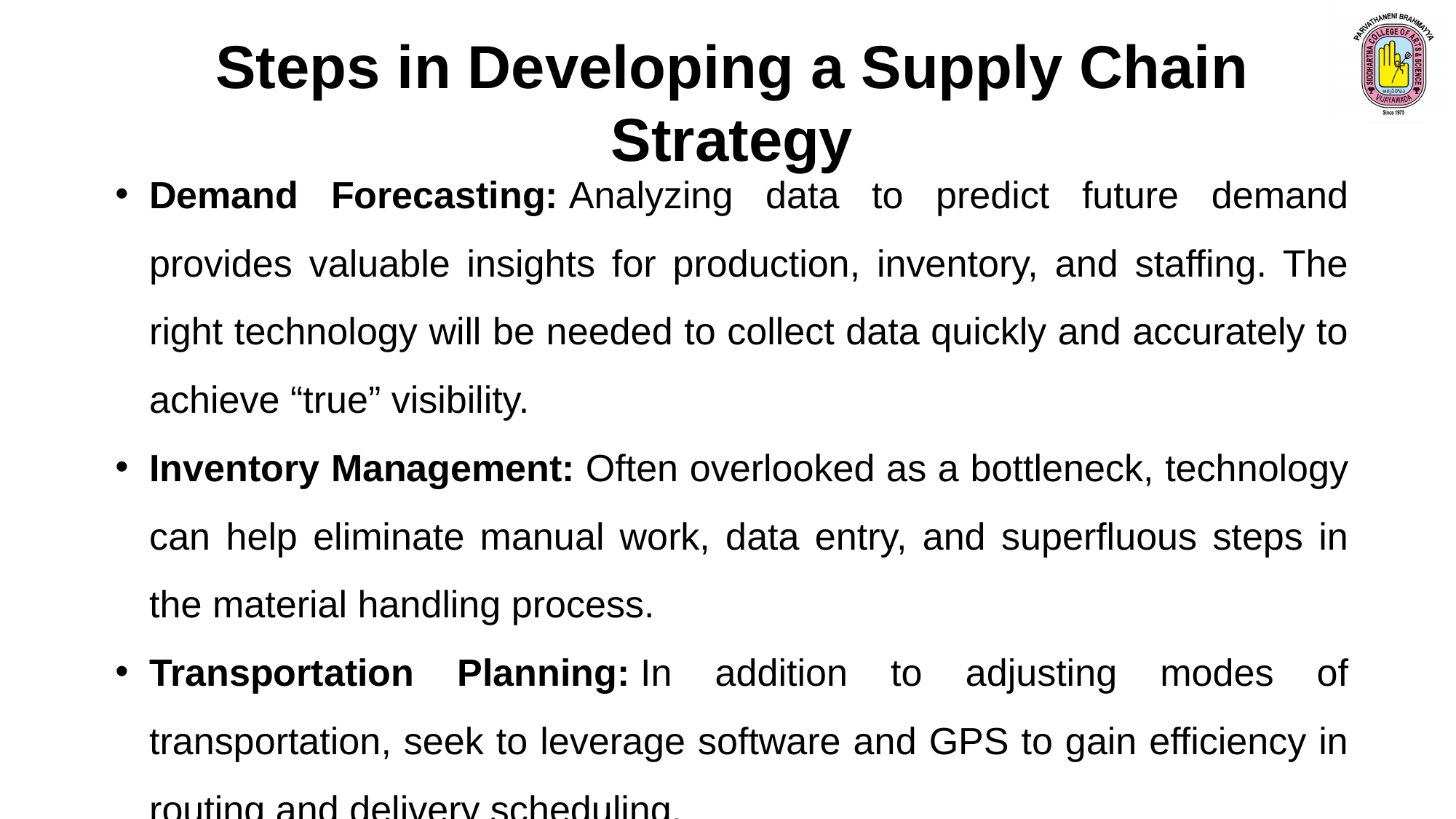

Steps in Developing a Supply Chain Strategy
Demand Forecasting: Analyzing data to predict future demand provides valuable insights for production, inventory, and staffing. The right technology will be needed to collect data quickly and accurately to achieve “true” visibility.
Inventory Management: Often overlooked as a bottleneck, technology can help eliminate manual work, data entry, and superfluous steps in the material handling process.
Transportation Planning: In addition to adjusting modes of transportation, seek to leverage software and GPS to gain efficiency in routing and delivery scheduling.